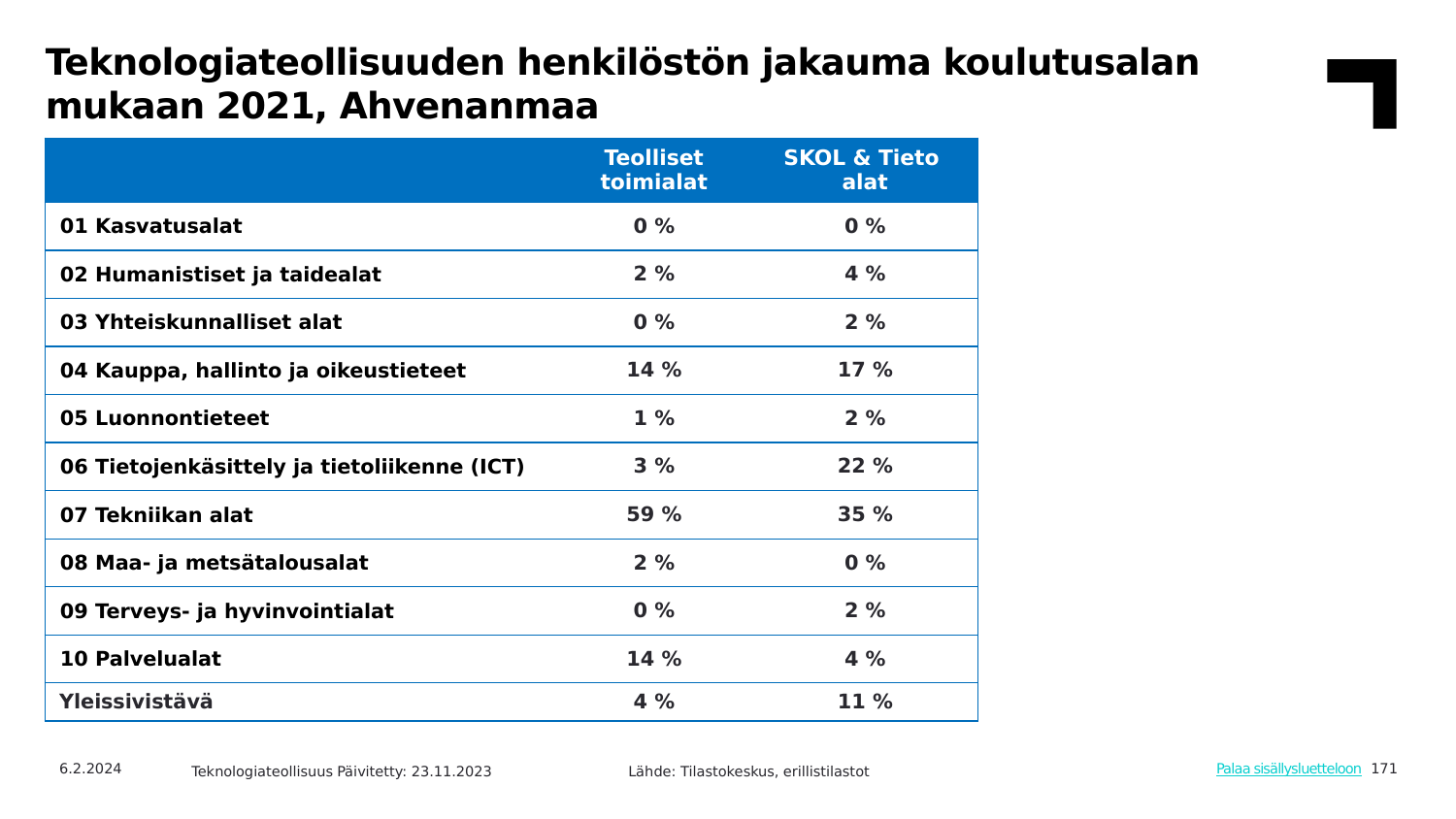

Teknologiateollisuuden henkilöstön jakauma koulutusalan mukaan 2021, Ahvenanmaa
|  | Teolliset toimialat | SKOL & Tieto alat |
| --- | --- | --- |
| 01 Kasvatusalat | 0 % | 0 % |
| 02 Humanistiset ja taidealat | 2 % | 4 % |
| 03 Yhteiskunnalliset alat | 0 % | 2 % |
| 04 Kauppa, hallinto ja oikeustieteet | 14 % | 17 % |
| 05 Luonnontieteet | 1 % | 2 % |
| 06 Tietojenkäsittely ja tietoliikenne (ICT) | 3 % | 22 % |
| 07 Tekniikan alat | 59 % | 35 % |
| 08 Maa- ja metsätalousalat | 2 % | 0 % |
| 09 Terveys- ja hyvinvointialat | 0 % | 2 % |
| 10 Palvelualat | 14 % | 4 % |
| Yleissivistävä | 4 % | 11 % |
6.2.2024
171
Palaa sisällysluetteloon
Teknologiateollisuus	Päivitetty: 23.11.2023	Lähde: Tilastokeskus, erillistilastot